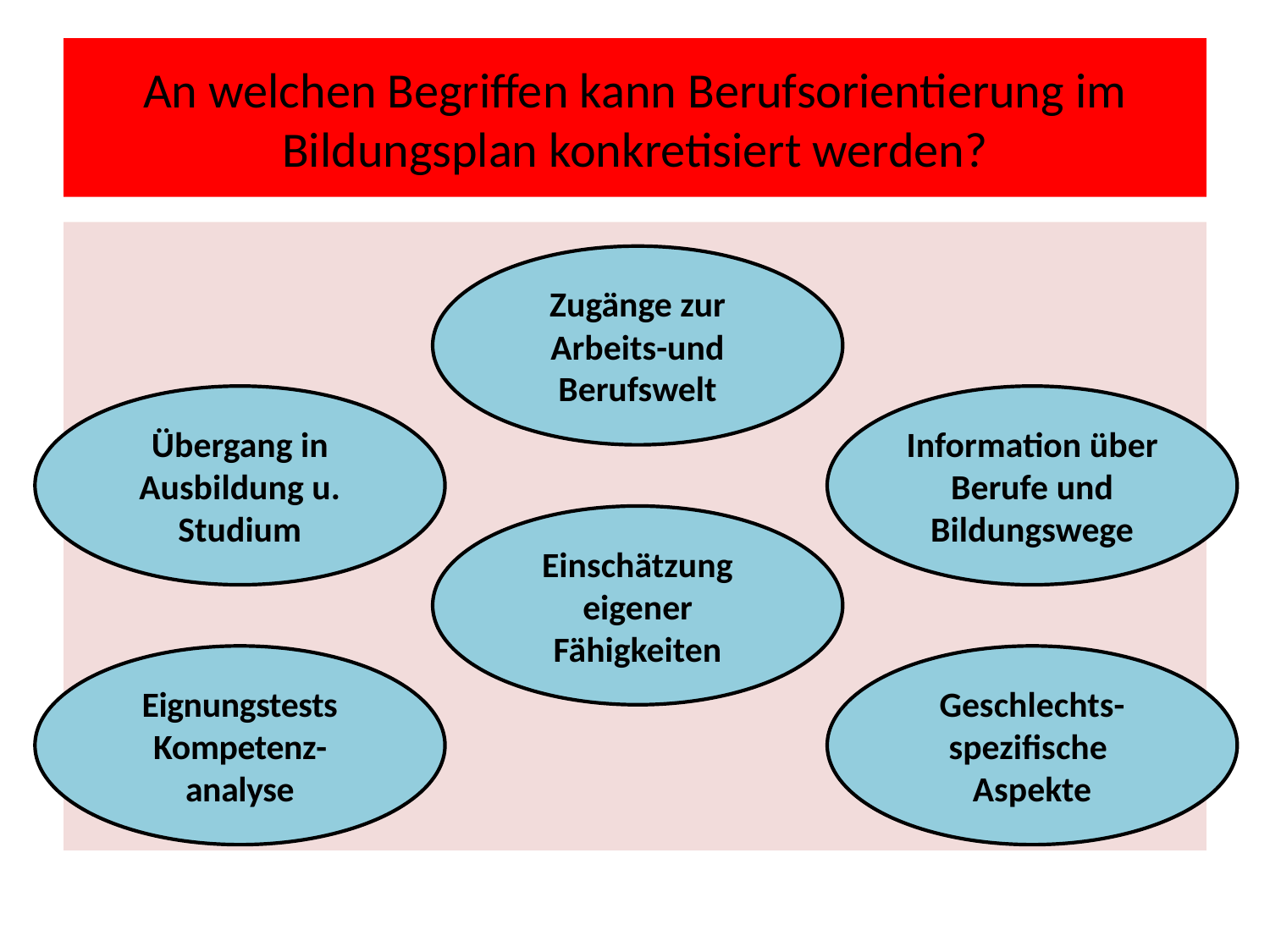

# An welchen Begriffen kann Berufsorientierung im Bildungsplan konkretisiert werden?

Zugänge zur Arbeits-und Berufswelt

Übergang in Ausbildung u. Studium

Information über Berufe und Bildungswege

Einschätzung eigener Fähigkeiten

Eignungstests
Kompetenz-analyse

Geschlechts-spezifische  Aspekte